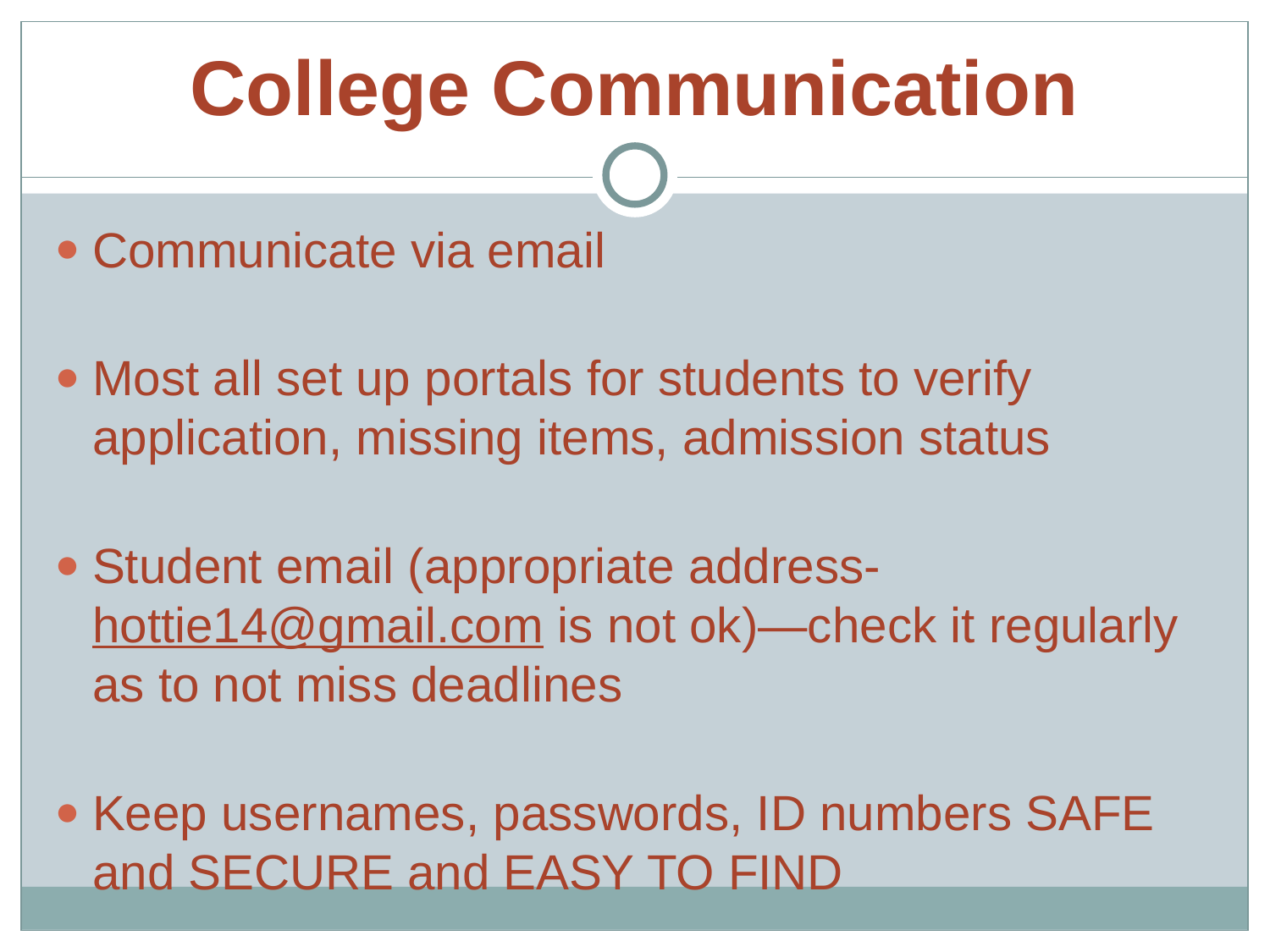

# College Communication
Communicate via email
Most all set up portals for students to verify application, missing items, admission status
Student email (appropriate address- hottie14@gmail.com is not ok)—check it regularly as to not miss deadlines
Keep usernames, passwords, ID numbers SAFE and SECURE and EASY TO FIND